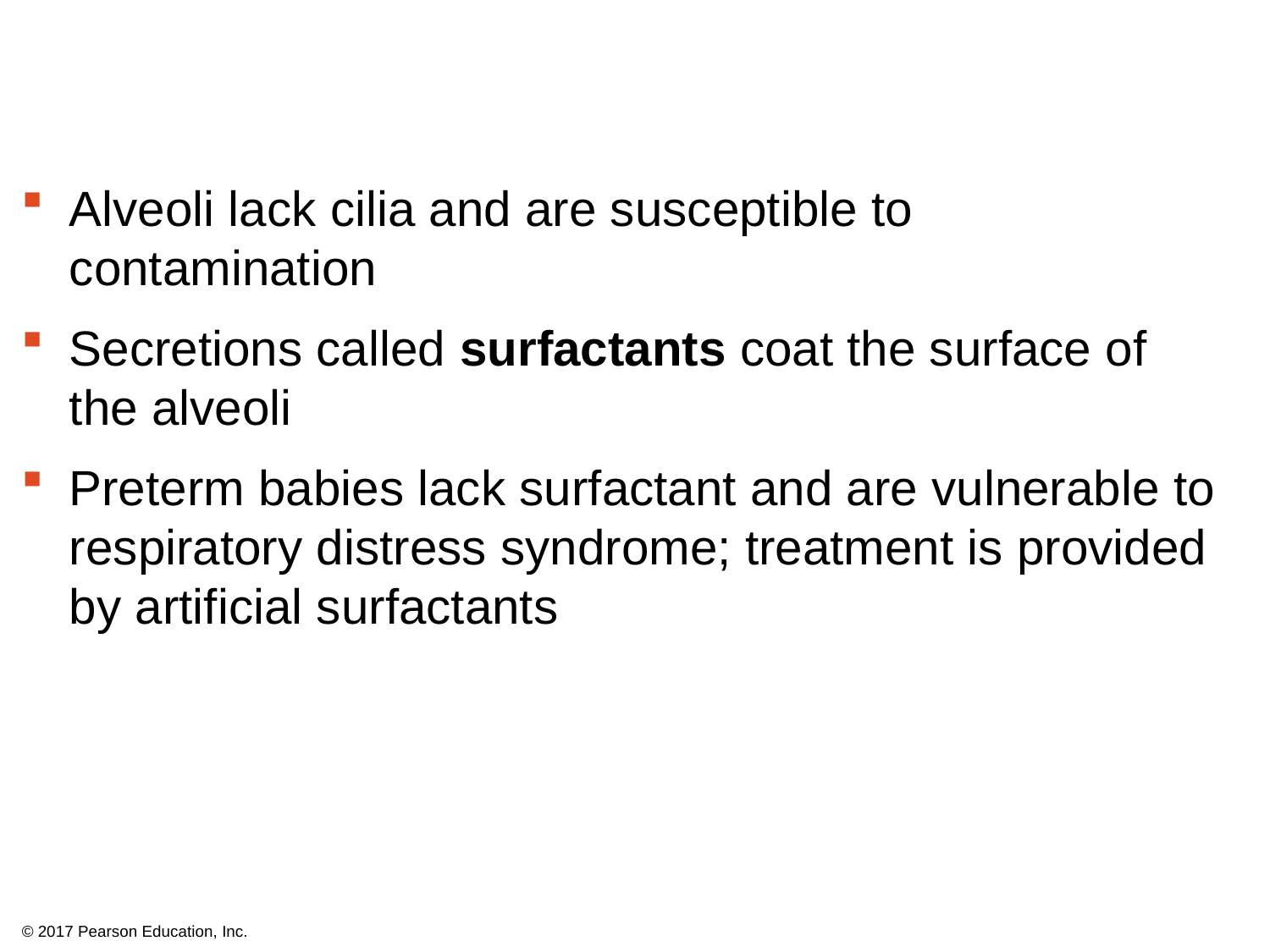

Alveoli lack cilia and are susceptible to contamination
Secretions called surfactants coat the surface of the alveoli
Preterm babies lack surfactant and are vulnerable to respiratory distress syndrome; treatment is provided by artificial surfactants
© 2017 Pearson Education, Inc.